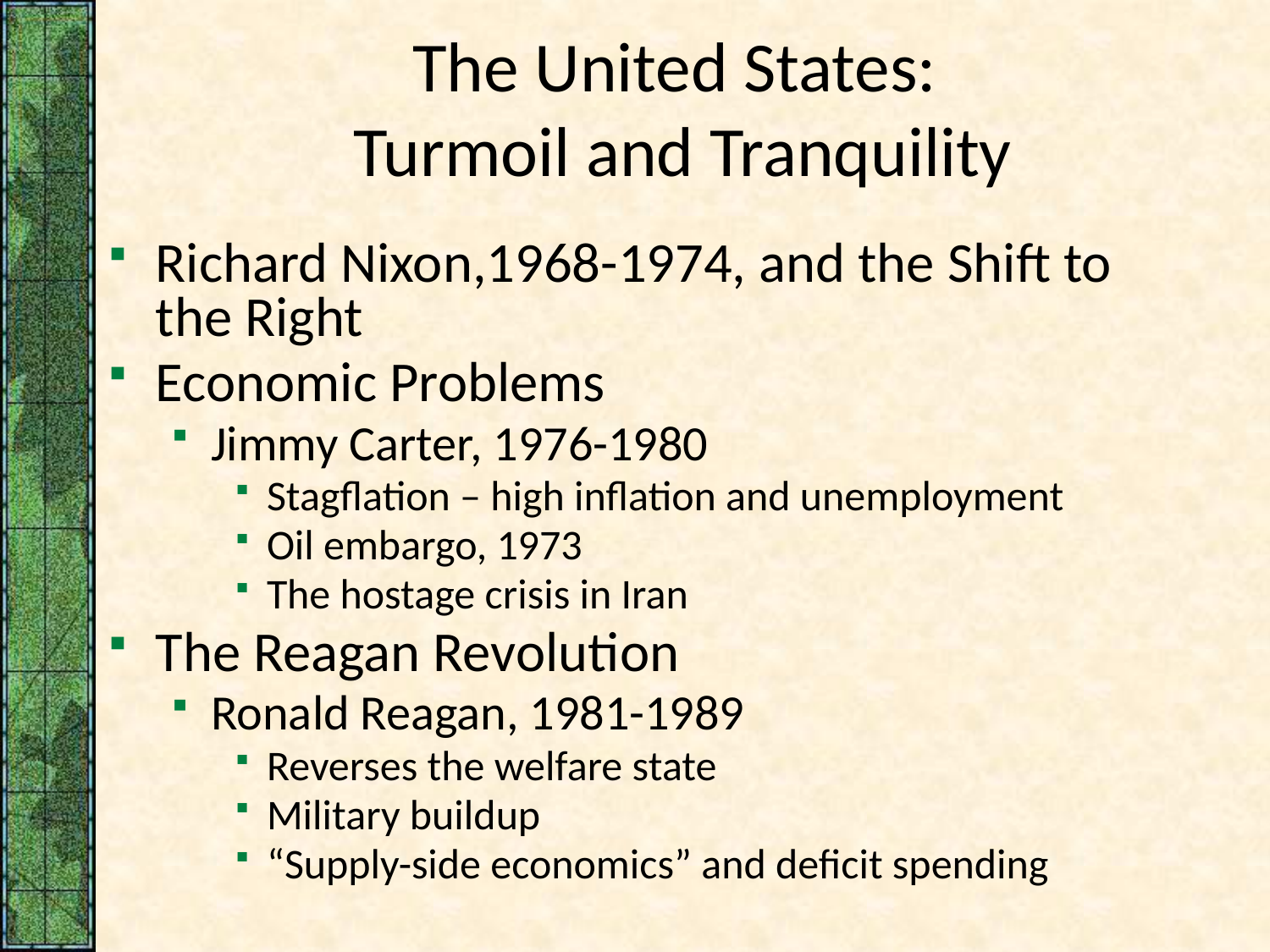

# The United States: Turmoil and Tranquility
Richard Nixon,1968-1974, and the Shift to the Right
Economic Problems
Jimmy Carter, 1976-1980
Stagflation – high inflation and unemployment
Oil embargo, 1973
The hostage crisis in Iran
The Reagan Revolution
Ronald Reagan, 1981-1989
Reverses the welfare state
Military buildup
“Supply-side economics” and deficit spending